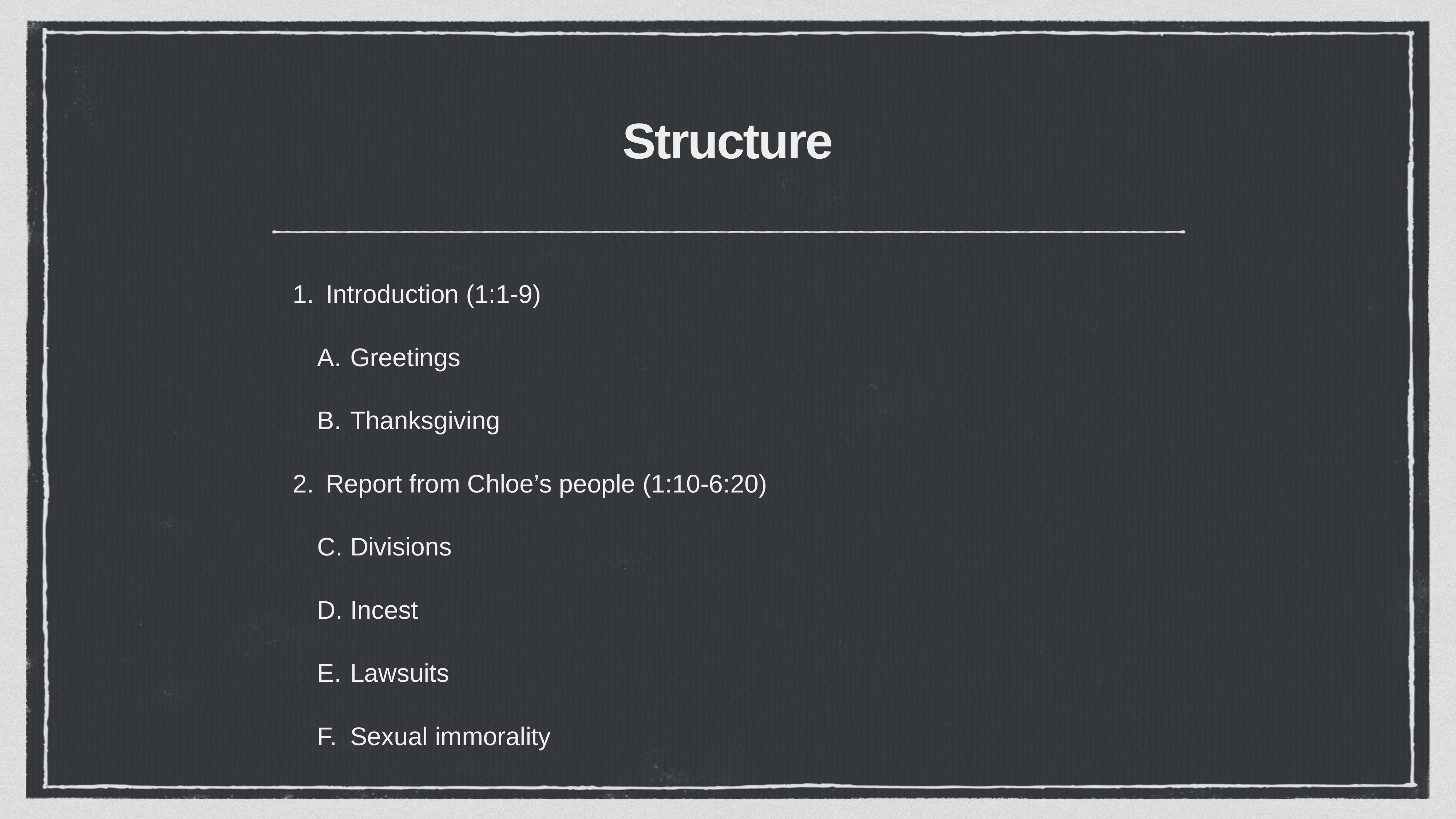

# Structure
Introduction (1:1-9)
Greetings
Thanksgiving
Report from Chloe’s people (1:10-6:20)
Divisions
Incest
Lawsuits
Sexual immorality